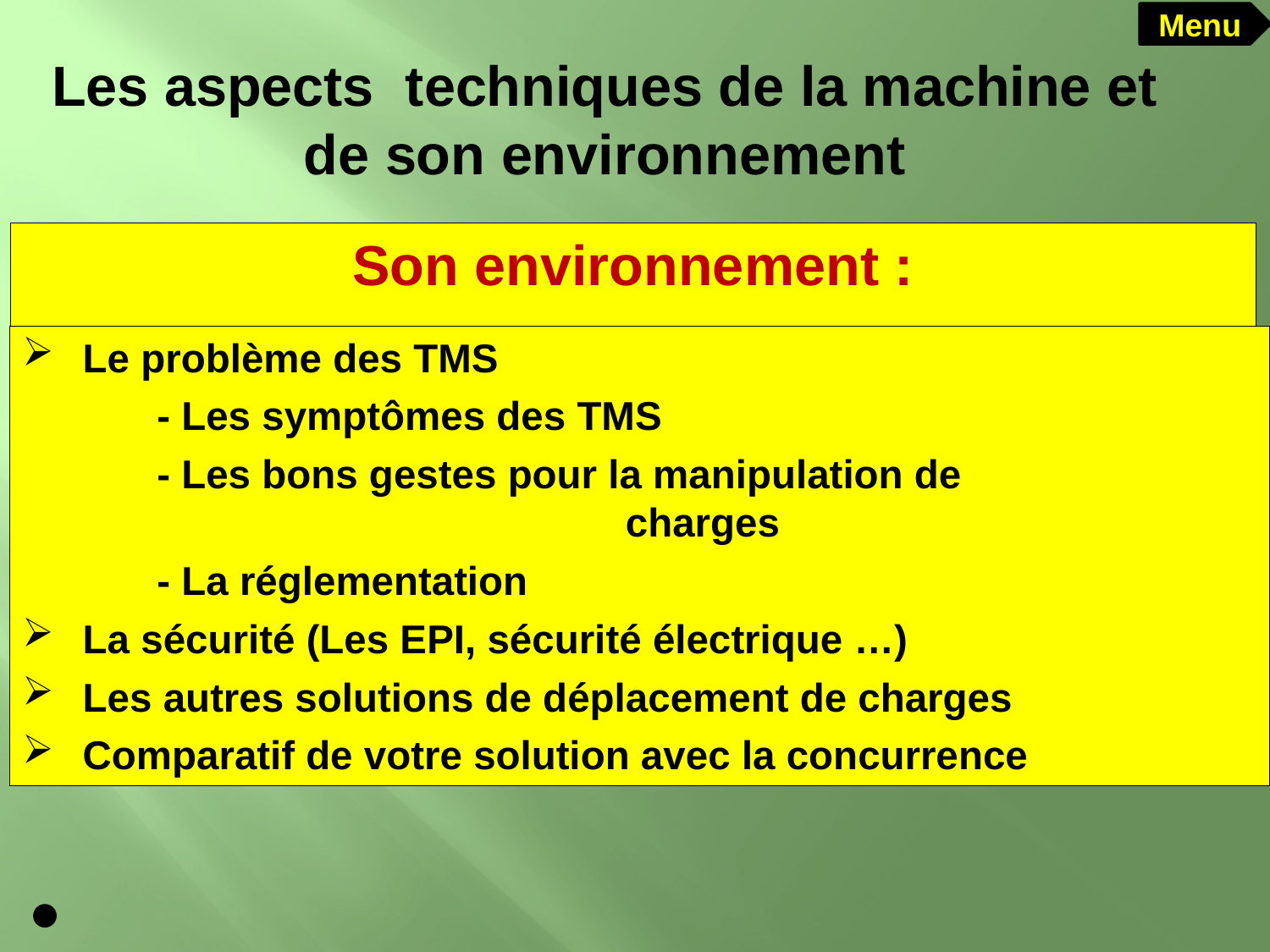

Menu
# Les aspects  techniques de la machine et de son environnement
Son environnement :
Le problème des TMS
            - Les symptômes des TMS
            - Les bons gestes pour la manipulation de          							charges
            - La réglementation
La sécurité (Les EPI, sécurité électrique …)
Les autres solutions de déplacement de charges
Comparatif de votre solution avec la concurrence